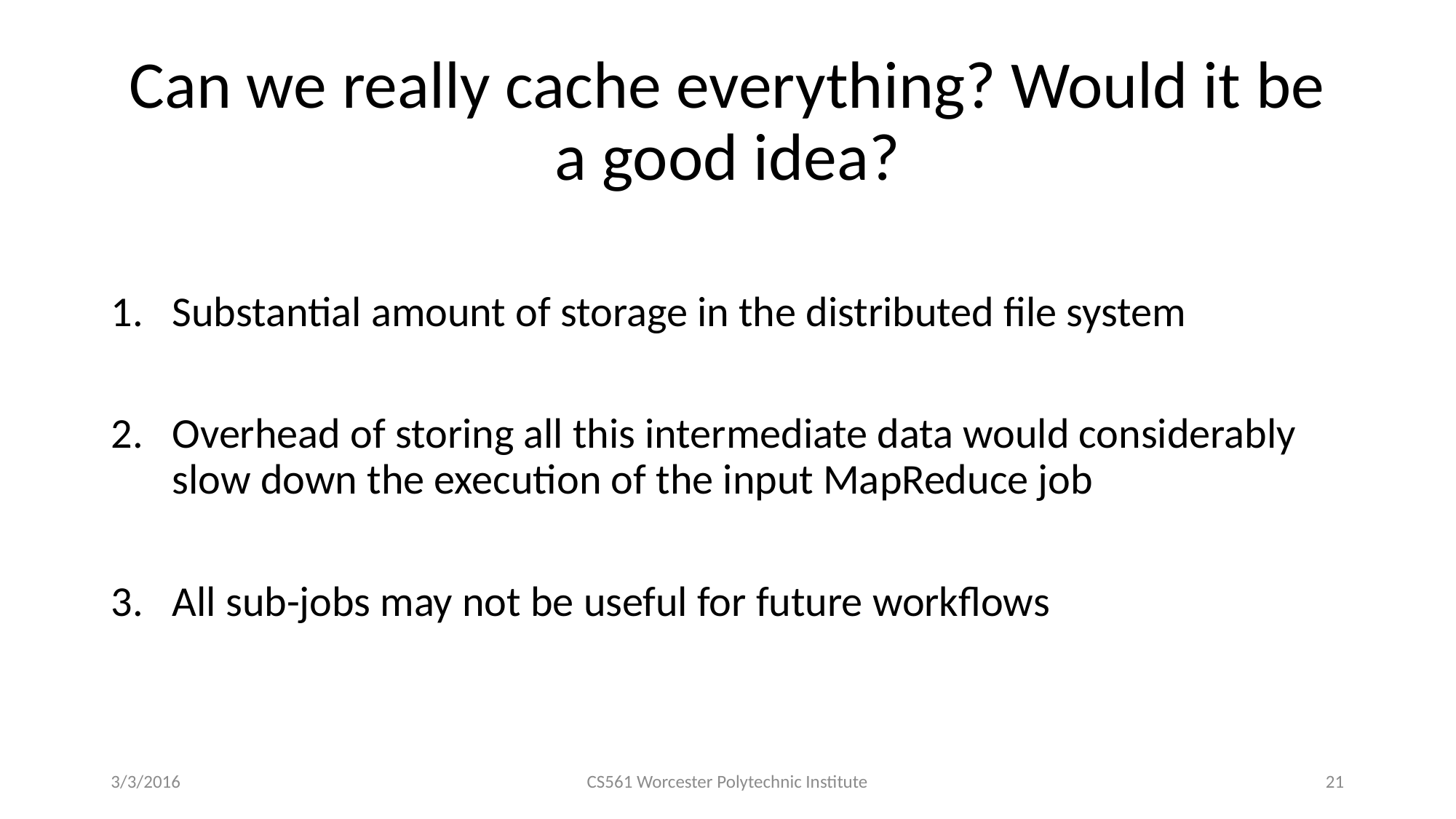

# Can we really cache everything? Would it be a good idea?

Substantial amount of storage in the distributed file system

Overhead of storing all this intermediate data would considerably slow down the execution of the input MapReduce job

All sub-jobs may not be useful for future workflows
3/3/2016
CS561 Worcester Polytechnic Institute
21